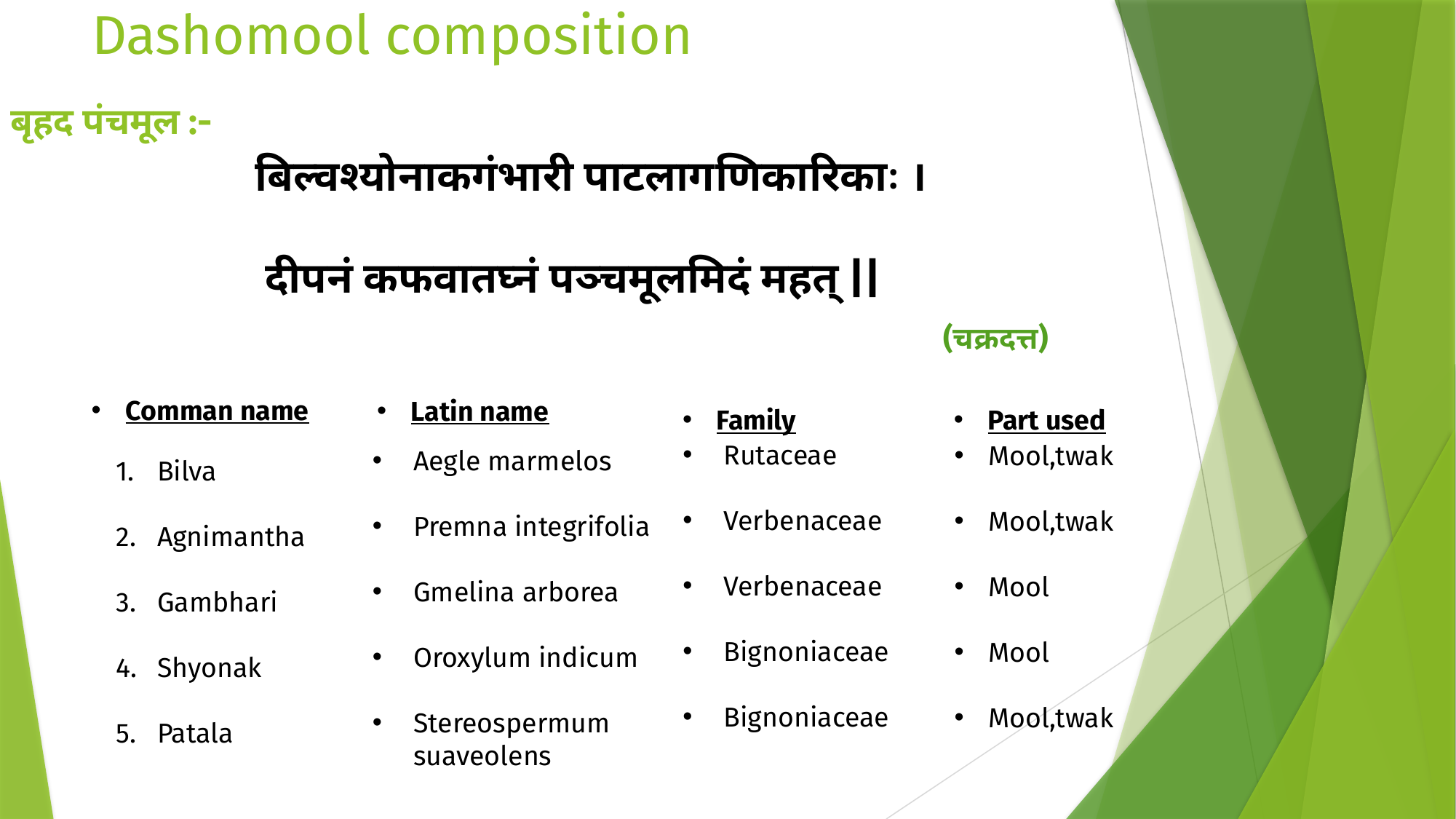

# Dashomool composition
बृहद पंचमूल :-

बिल्वश्योनाकगंभारी पाटलागणिकारिकाः ।

 दीपनं कफवातघ्नं पञ्चमूलमिदं महत् ||

(चक्रदत्त)

Comman name
Latin name
Family
Part used
Rutaceae

Verbenaceae

Verbenaceae

Bignoniaceae

Bignoniaceae
Mool,twak

Mool,twak

Mool

Mool

Mool,twak
Aegle marmelos

Premna integrifolia

Gmelina arborea

Oroxylum indicum

Stereospermum suaveolens
Bilva

Agnimantha

Gambhari

Shyonak

Patala